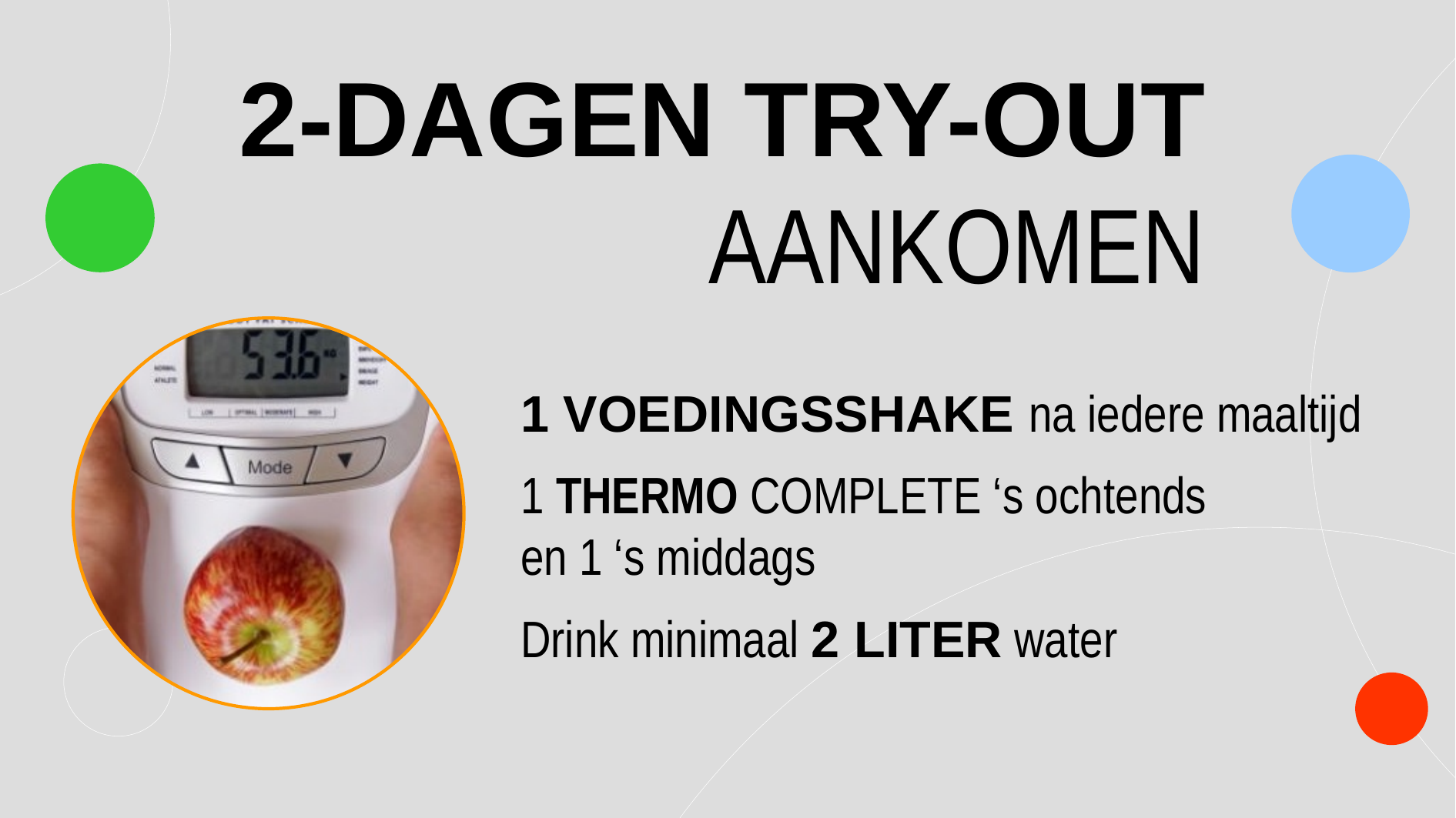

2-DAGEN TRY-OUT AANKOMEN

1 VOEDINGSSHAKE na iedere maaltijd
1 THERMO COMPLETE ‘s ochtends
en 1 ‘s middags
Drink minimaal 2 LITER water